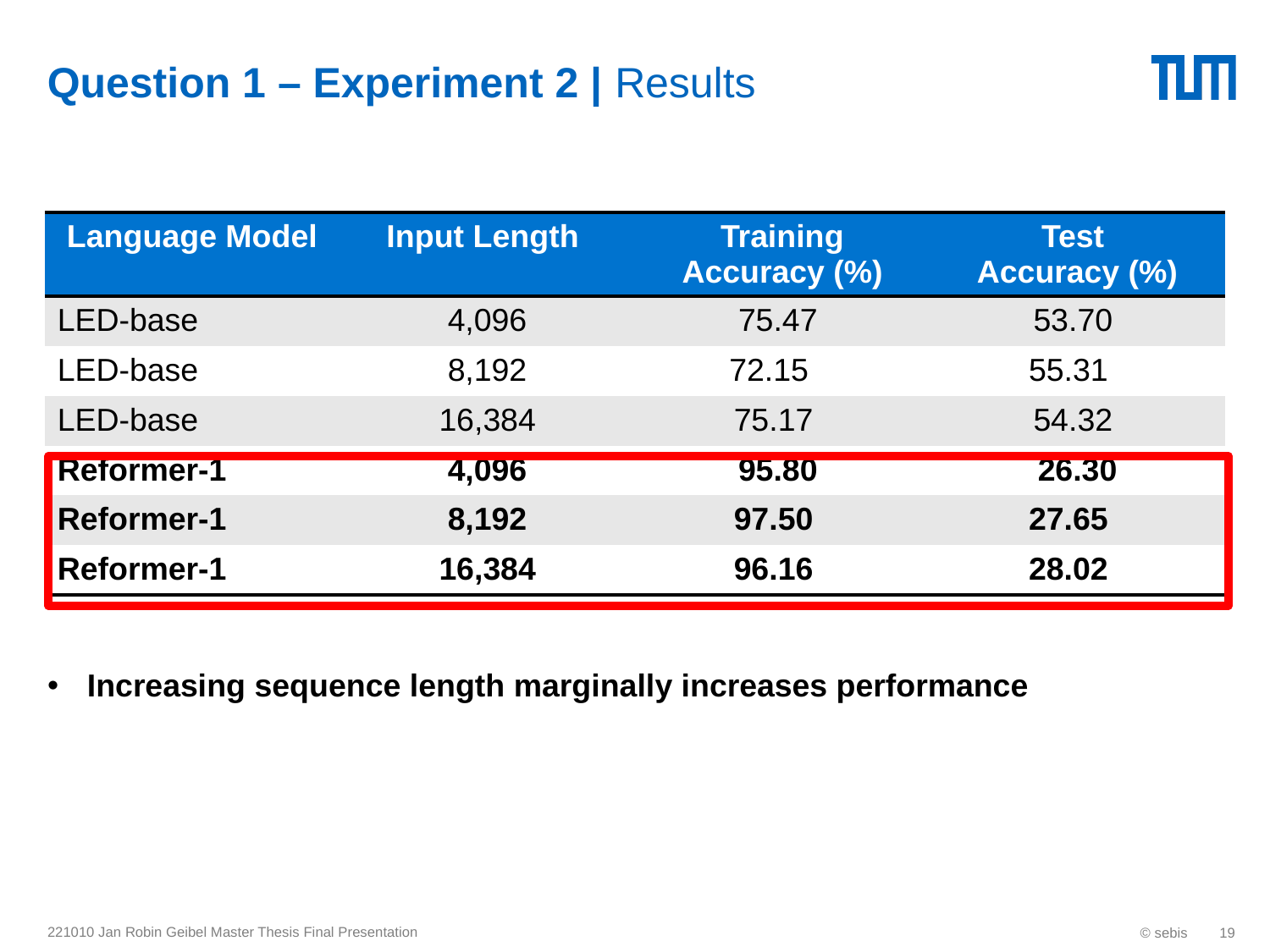

# Question 1 – Experiment 2 | Results

Increasing sequence length marginally increases performance
| Language Model | Input Length | Training Accuracy (%) | Test Accuracy (%) |
| --- | --- | --- | --- |
| LED-base | 4,096 | 75.47 | 53.70 |
| LED-base | 8,192 | 72.15 | 55.31 |
| LED-base | 16,384 | 75.17 | 54.32 |
| Reformer-1 | 4,096 | 95.80 | 26.30 |
| Reformer-1 | 8,192 | 97.50 | 27.65 |
| Reformer-1 | 16,384 | 96.16 | 28.02 |

221010 Jan Robin Geibel Master Thesis Final Presentation
© sebis
19